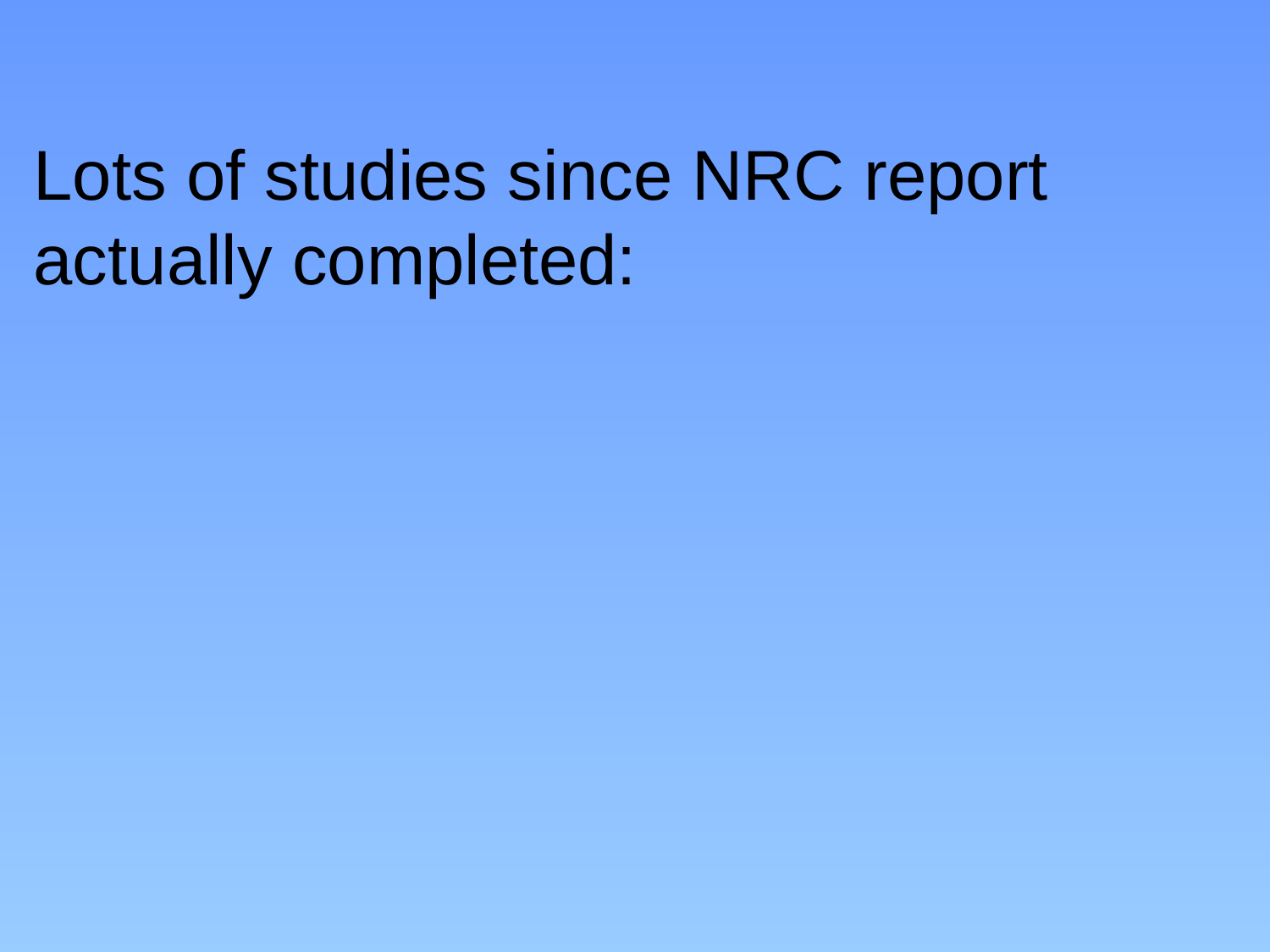

Lots of studies since NRC report actually completed: